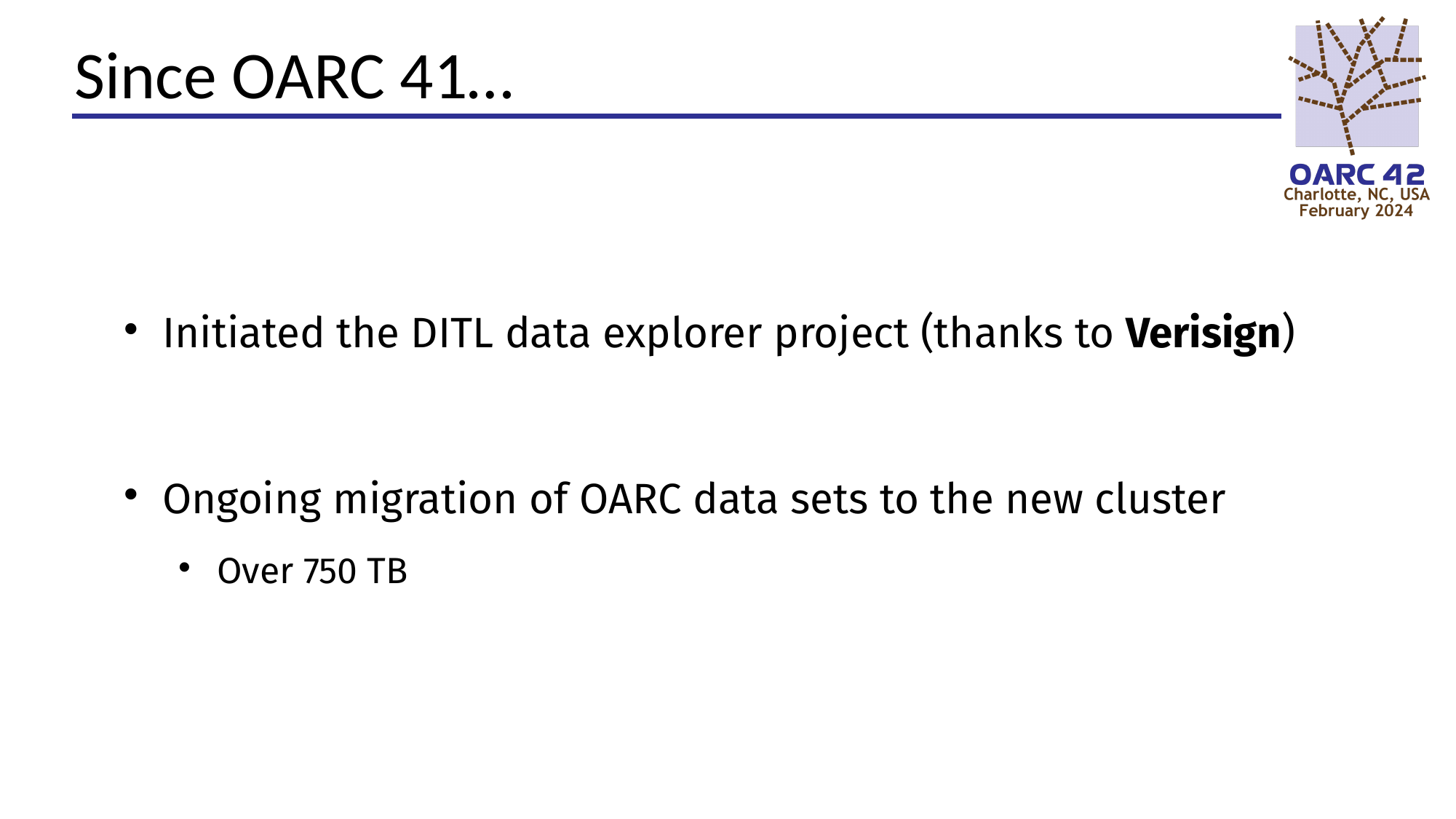

# Since OARC 41…

Initiated the DITL data explorer project (thanks to Verisign)

Ongoing migration of OARC data sets to the new cluster
Over 750 TB